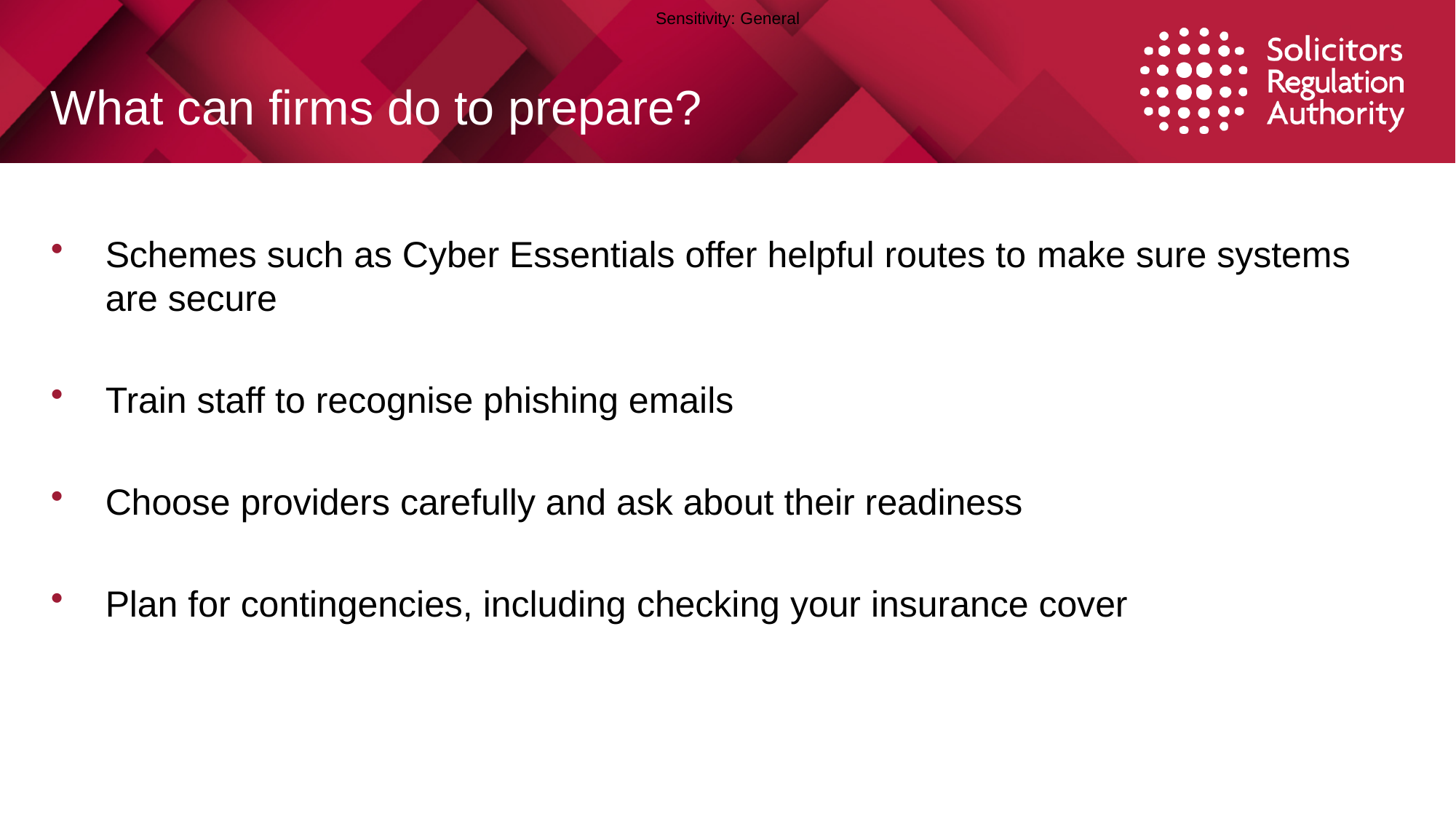

# What can firms do to prepare?
Schemes such as Cyber Essentials offer helpful routes to make sure systems are secure

Train staff to recognise phishing emails

Choose providers carefully and ask about their readiness

Plan for contingencies, including checking your insurance cover